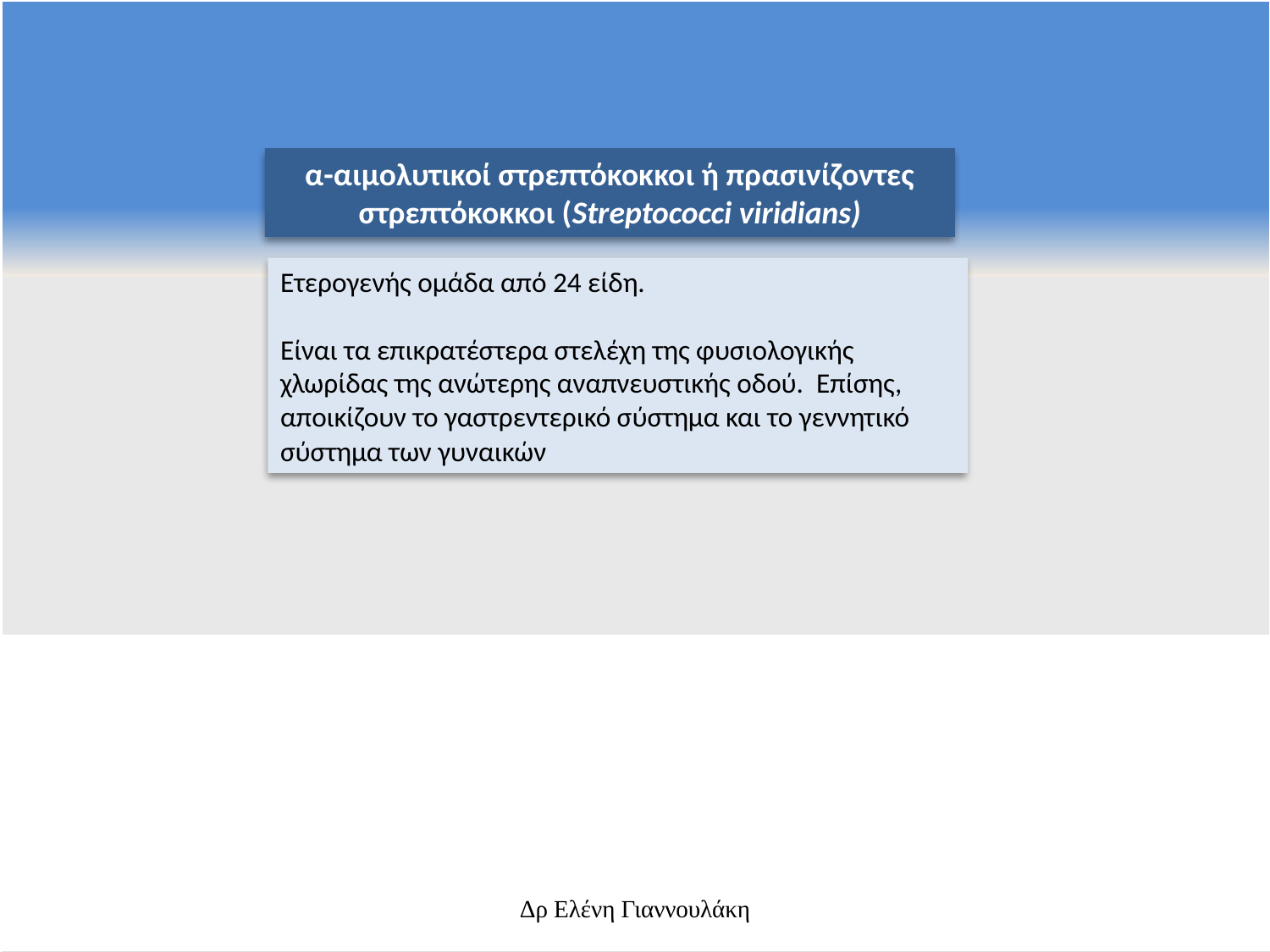

α-αιμολυτικοί στρεπτόκοκκοι ή πρασινίζοντες στρεπτόκοκκοι (Streptococci viridians)
Ετερογενής ομάδα από 24 είδη.

Είναι τα επικρατέστερα στελέχη της φυσιολογικής χλωρίδας της ανώτερης αναπνευστικής οδού.  Επίσης, αποικίζουν το γαστρεντερικό σύστημα και το γεννητικό σύστημα των γυναικών
Δρ Ελένη Γιαννουλάκη